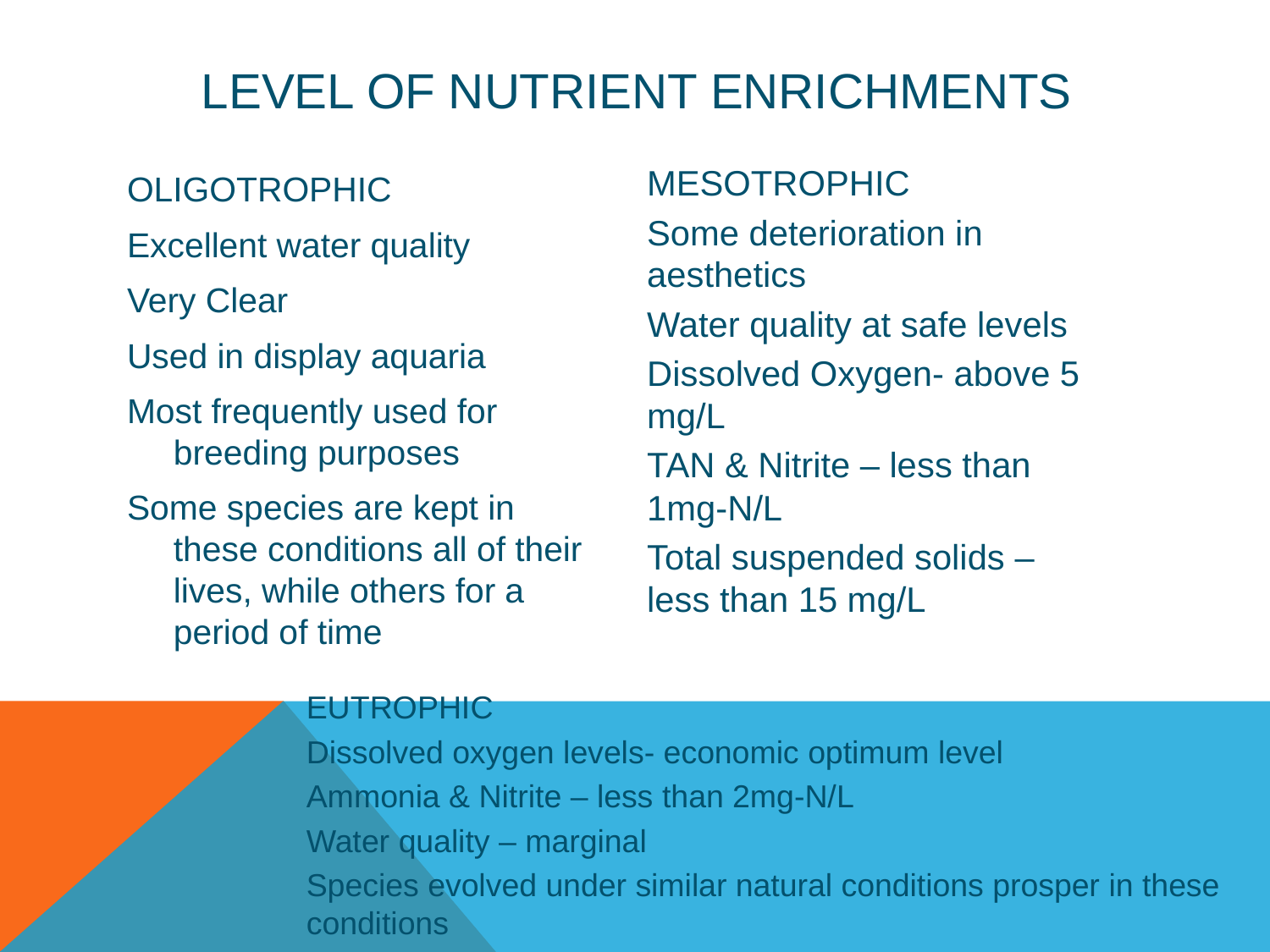

# LEVEL OF NUTRIENT ENRICHMENTS
MESOTROPHIC
Some deterioration in aesthetics
Water quality at safe levels
Dissolved Oxygen- above 5 mg/L
TAN & Nitrite – less than 1mg-N/L
Total suspended solids – less than 15 mg/L
OLIGOTROPHIC
Excellent water quality
Very Clear
Used in display aquaria
Most frequently used for breeding purposes
Some species are kept in these conditions all of their lives, while others for a period of time

EUTROPHIC
Dissolved oxygen levels- economic optimum level
Ammonia & Nitrite – less than 2mg-N/L
Water quality – marginal
Species evolved under similar natural conditions prosper in these conditions